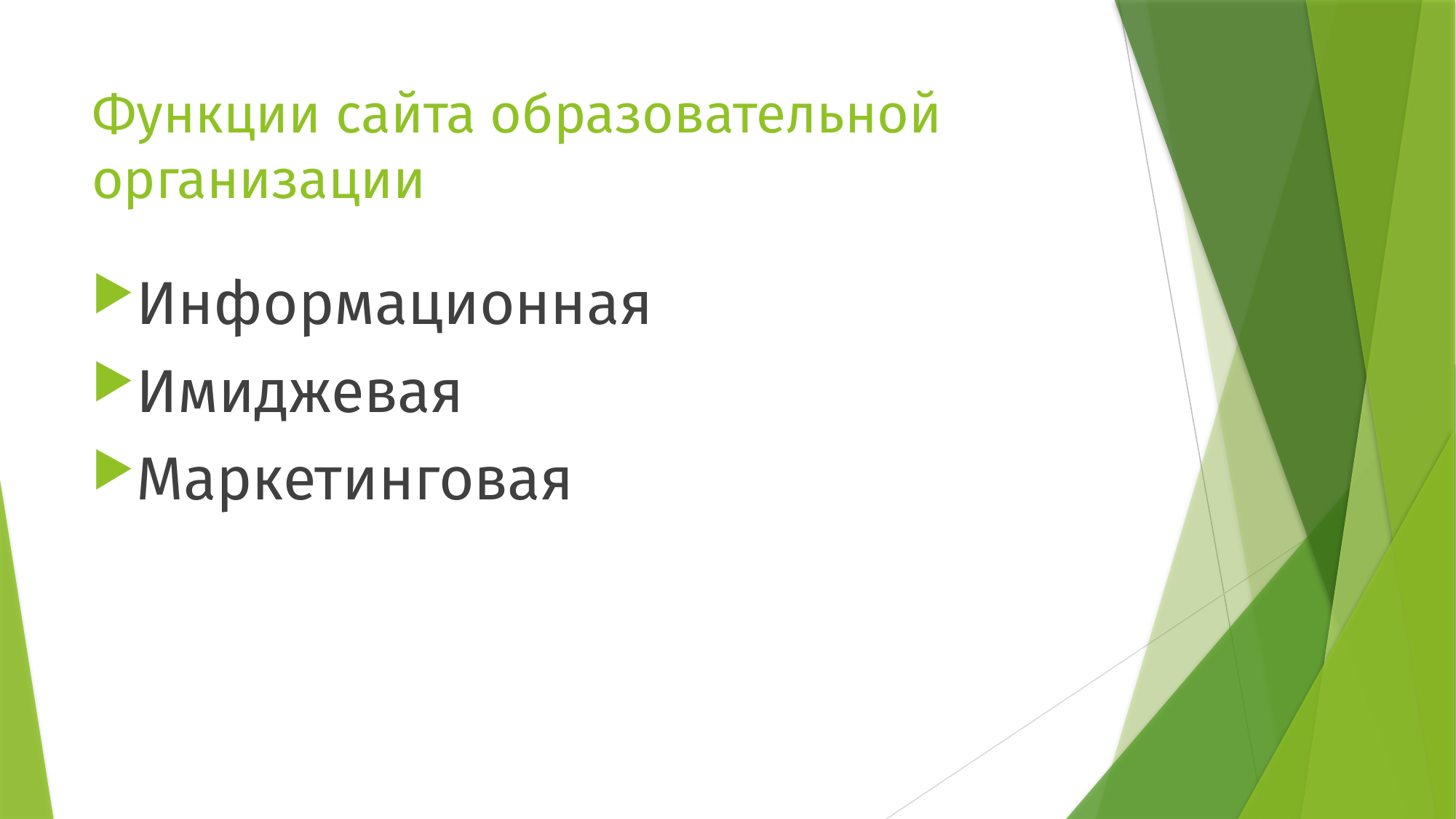

# Функции сайта образовательной организации
Информационная
Имиджевая
Маркетинговая